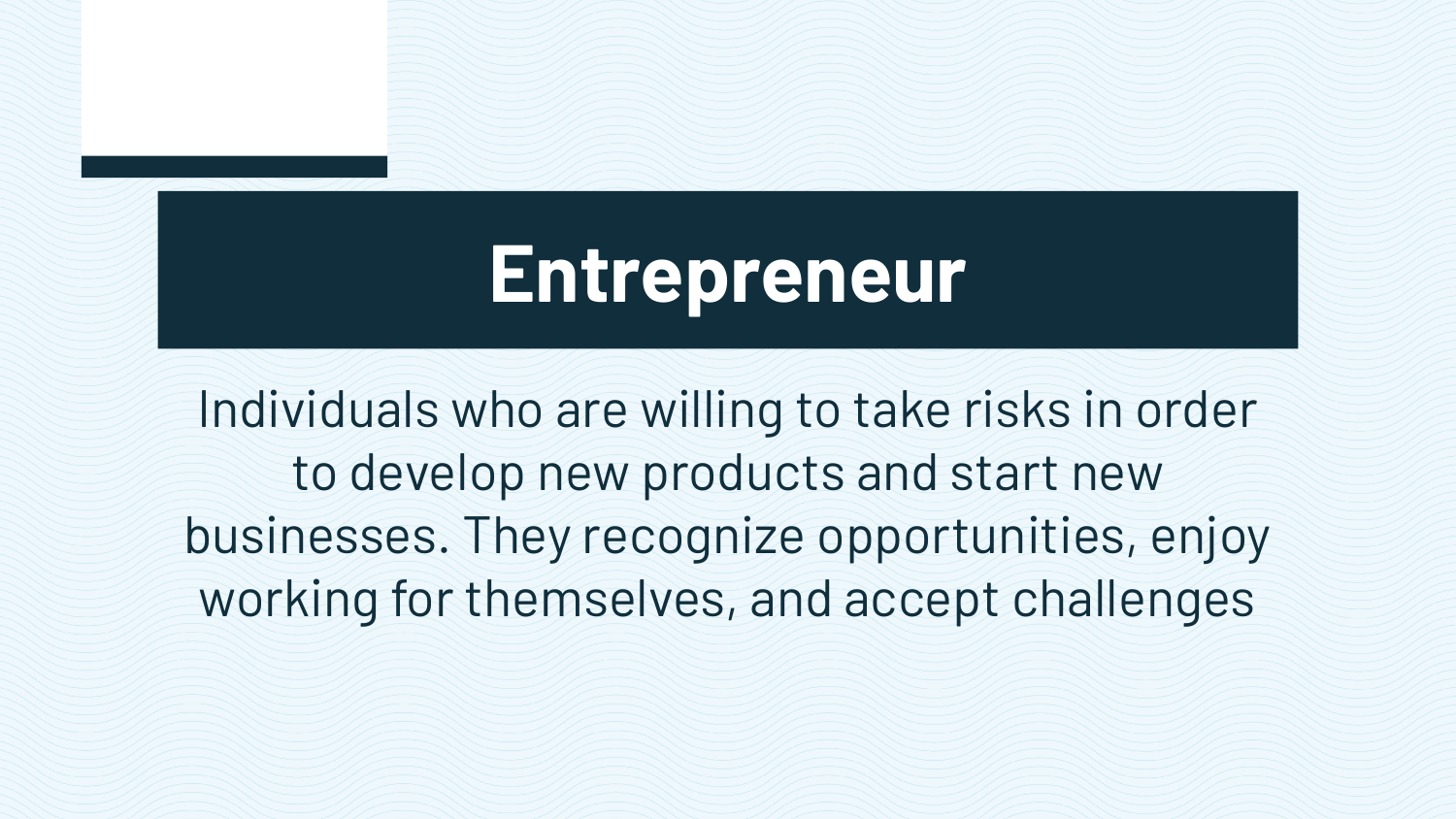

Entrepreneur
Individuals who are willing to take risks in order to develop new products and start new businesses. They recognize opportunities, enjoy working for themselves, and accept challenges